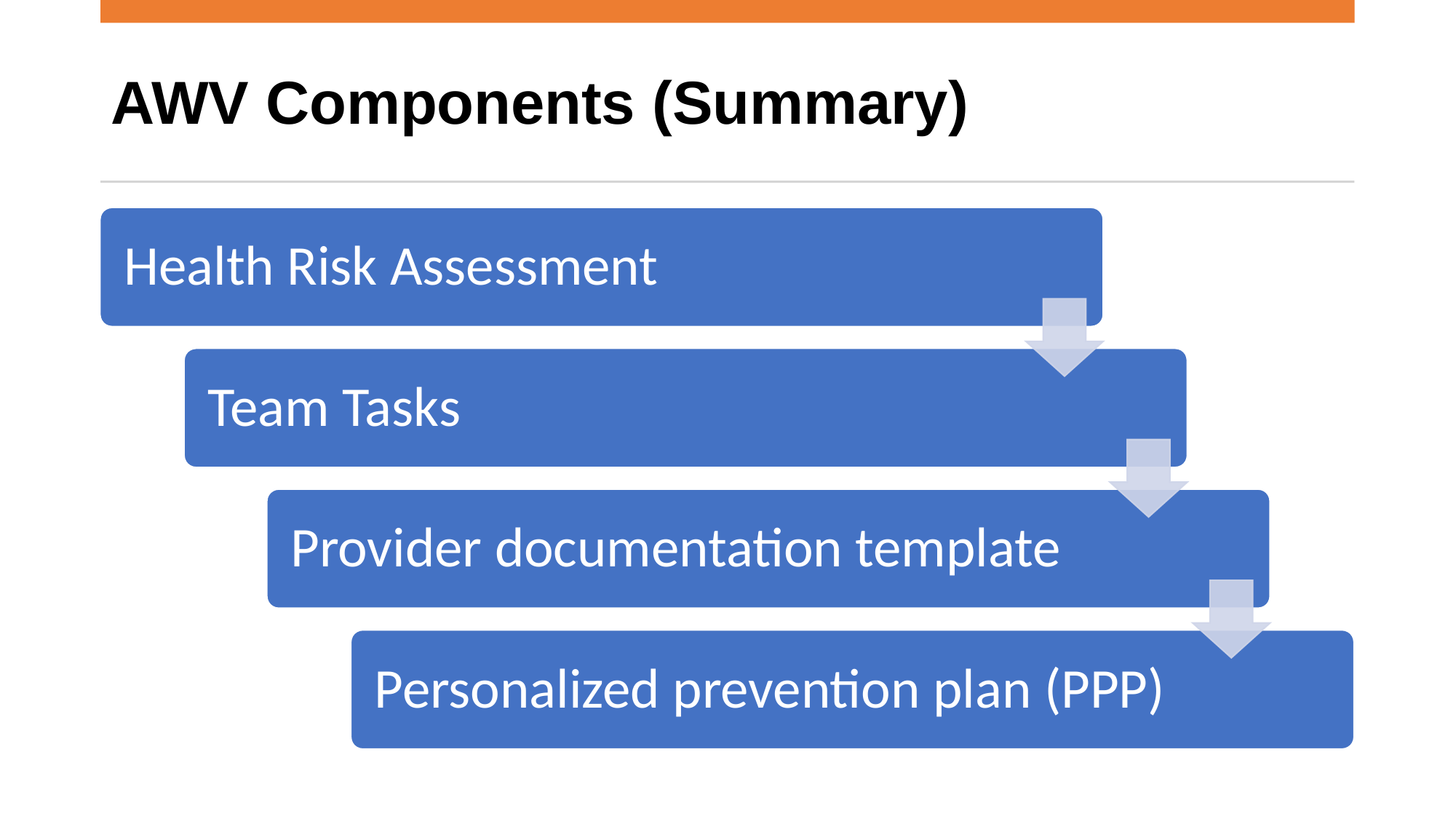

# AWV Components (Summary)

Health Risk Assessment
Team Tasks
Provider documentation template
Personalized prevention plan (PPP)